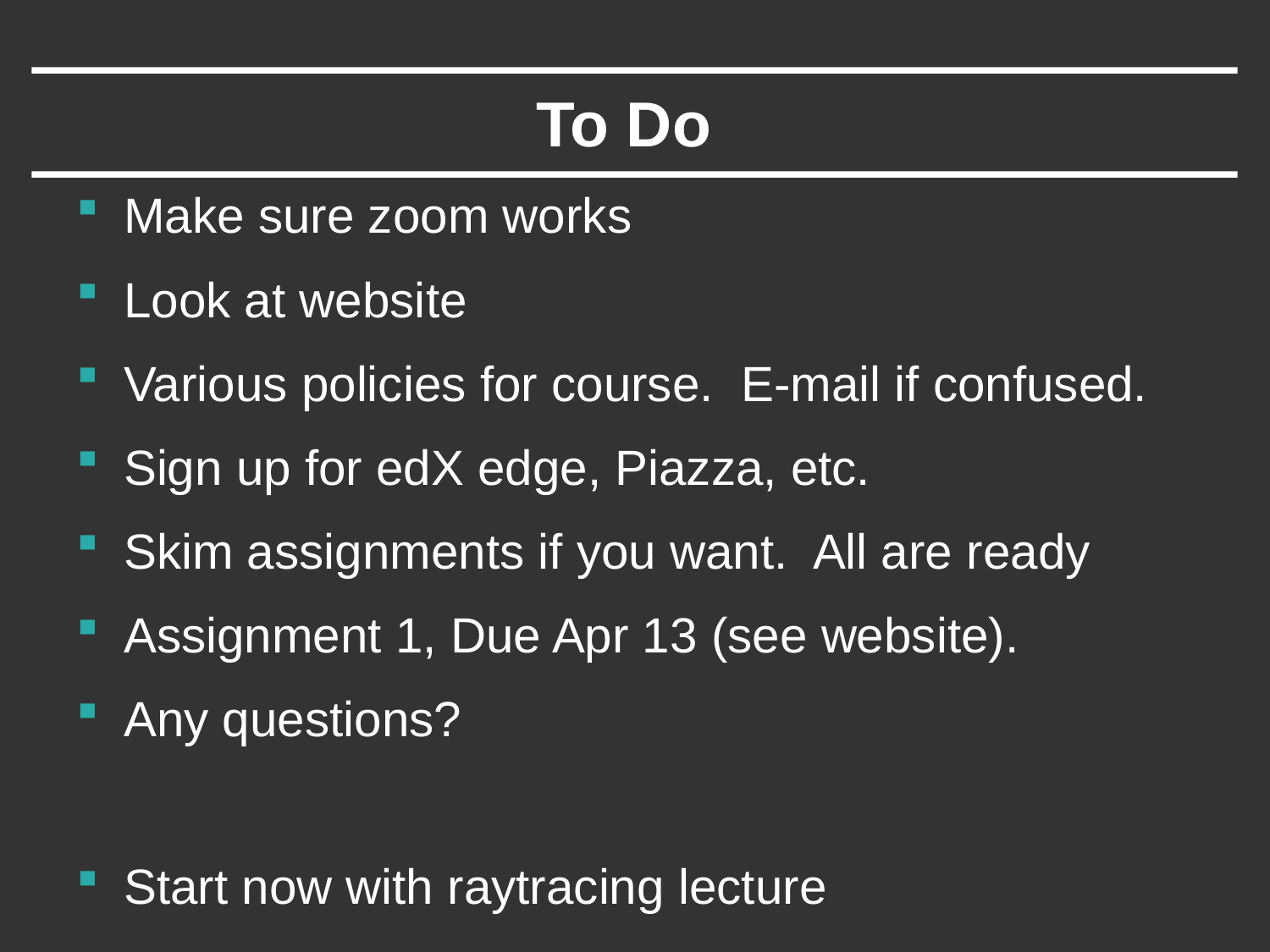

# To Do
Make sure zoom works
Look at website
Various policies for course.  E-mail if confused.
Sign up for edX edge, Piazza, etc.
Skim assignments if you want.  All are ready
Assignment 1, Due Apr 13 (see website).
Any questions?

Start now with raytracing lecture